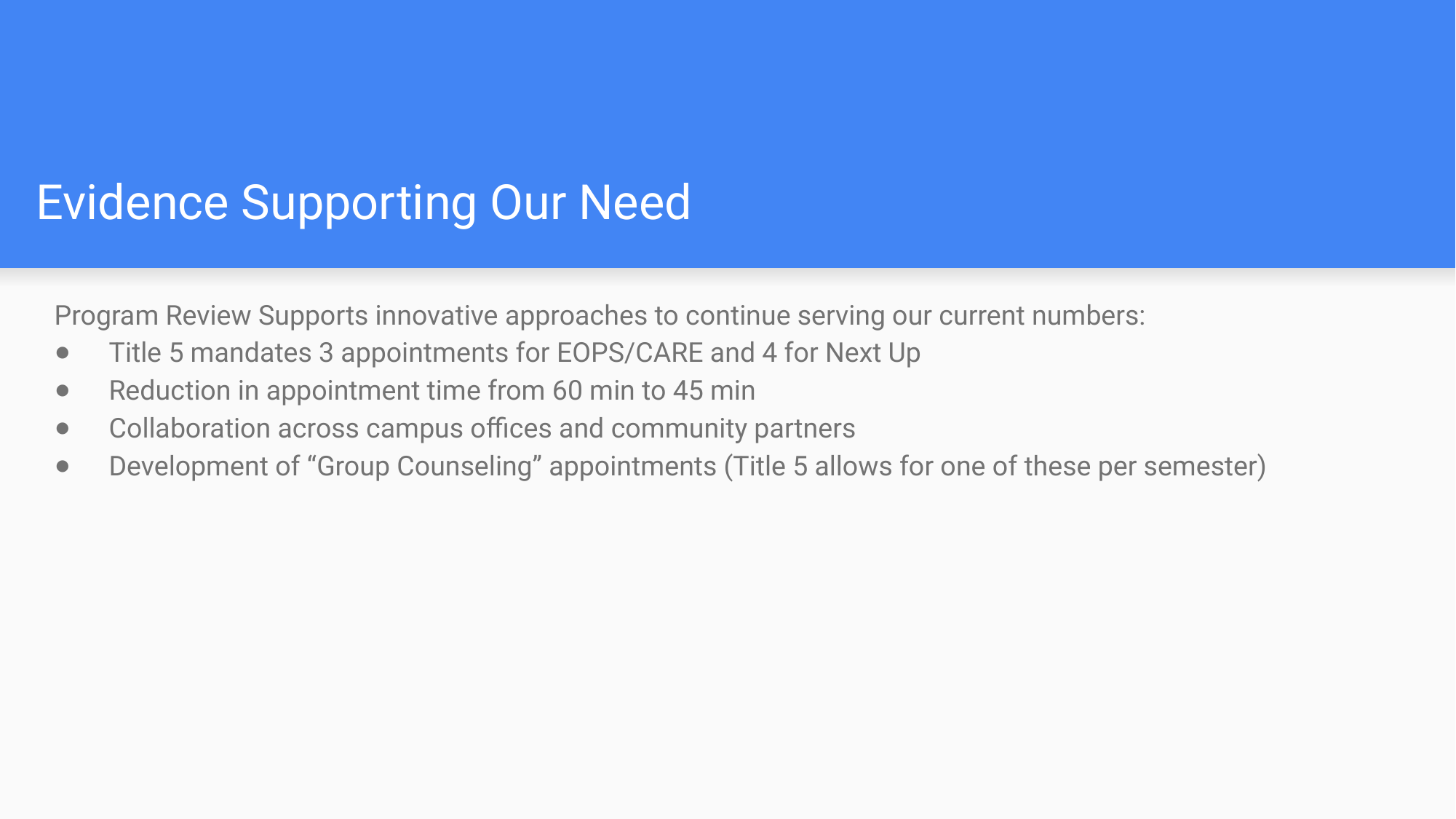

# Evidence Supporting Our Need
Program Review Supports innovative approaches to continue serving our current numbers:
Title 5 mandates 3 appointments for EOPS/CARE and 4 for Next Up
Reduction in appointment time from 60 min to 45 min
Collaboration across campus offices and community partners
Development of “Group Counseling” appointments (Title 5 allows for one of these per semester)